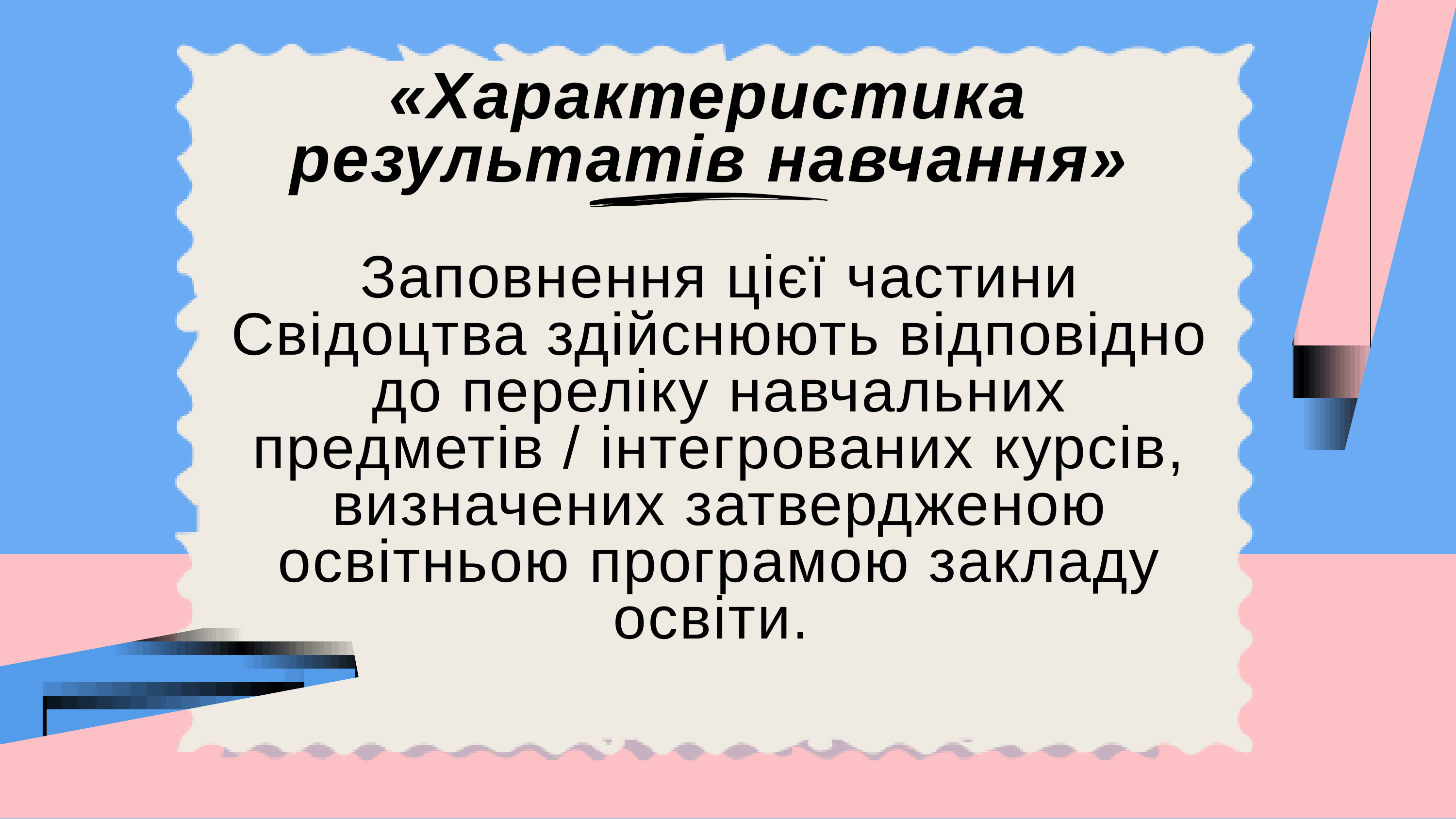

«Характеристика результатів навчання»

Заповнення цієї частини Свідоцтва здійснюють відповідно до переліку навчальних предметів / інтегрованих курсів, визначених затвердженою освітньою програмою закладу освіти.